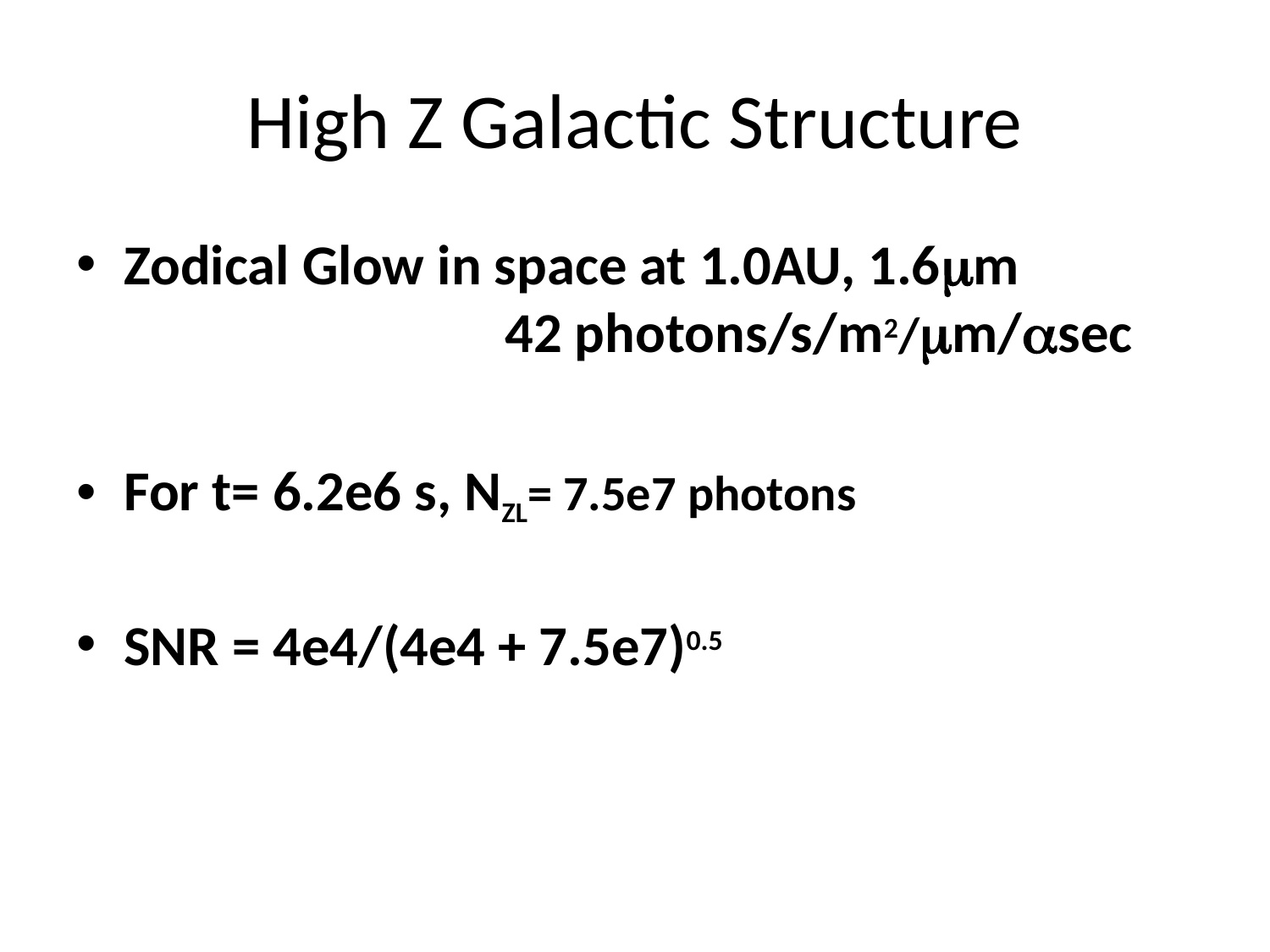

# High Z Galactic Structure
Zodical Glow in space at 1.0AU, 1.6μm                              		42 photons/s/m2/μm/αsec

For t= 6.2e6 s, NZL= 7.5e7 photons

SNR = 4e4/(4e4 + 7.5e7)0.5